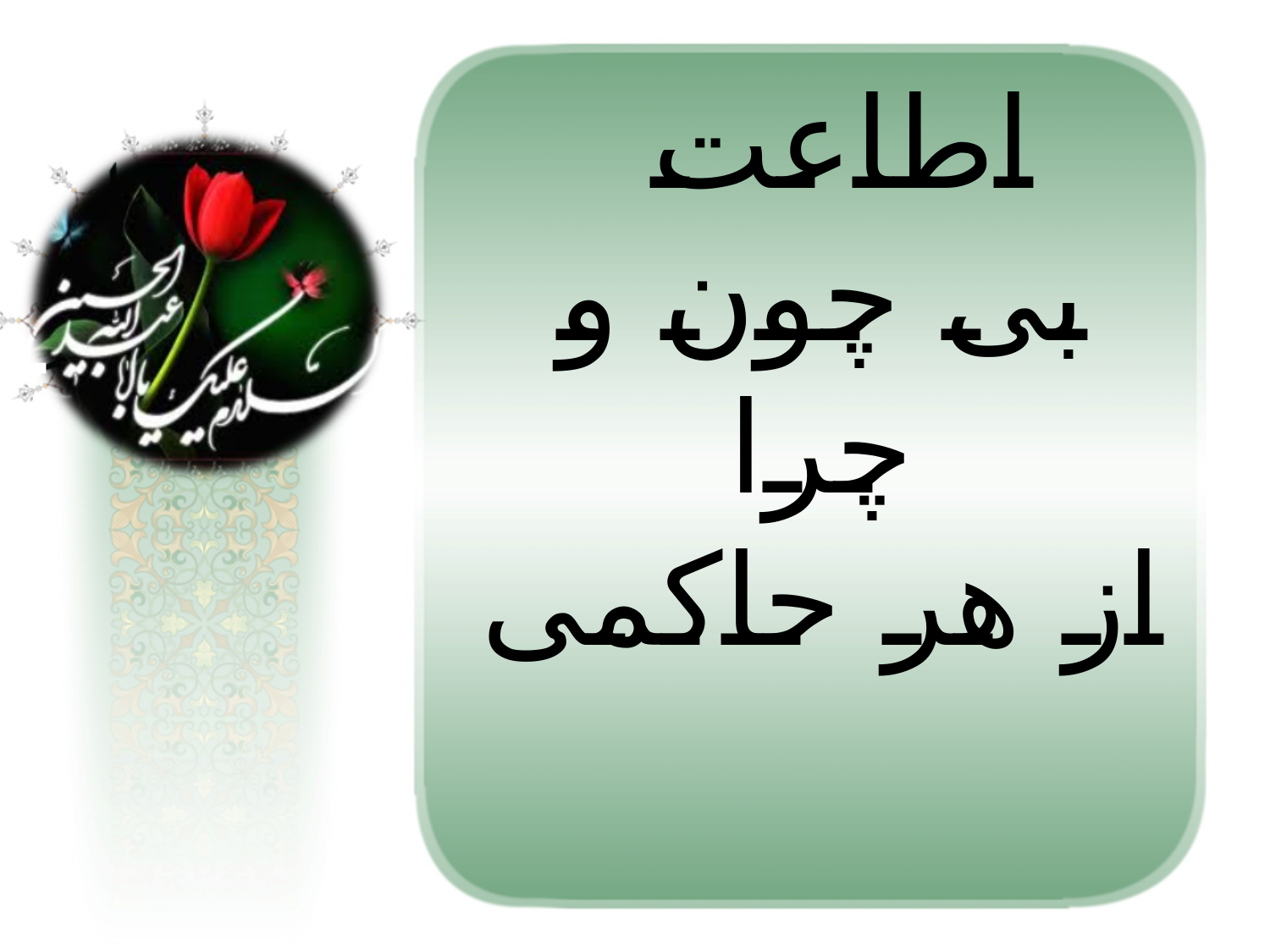

اطاعت
بی چون و چرا
از هر حاکمی